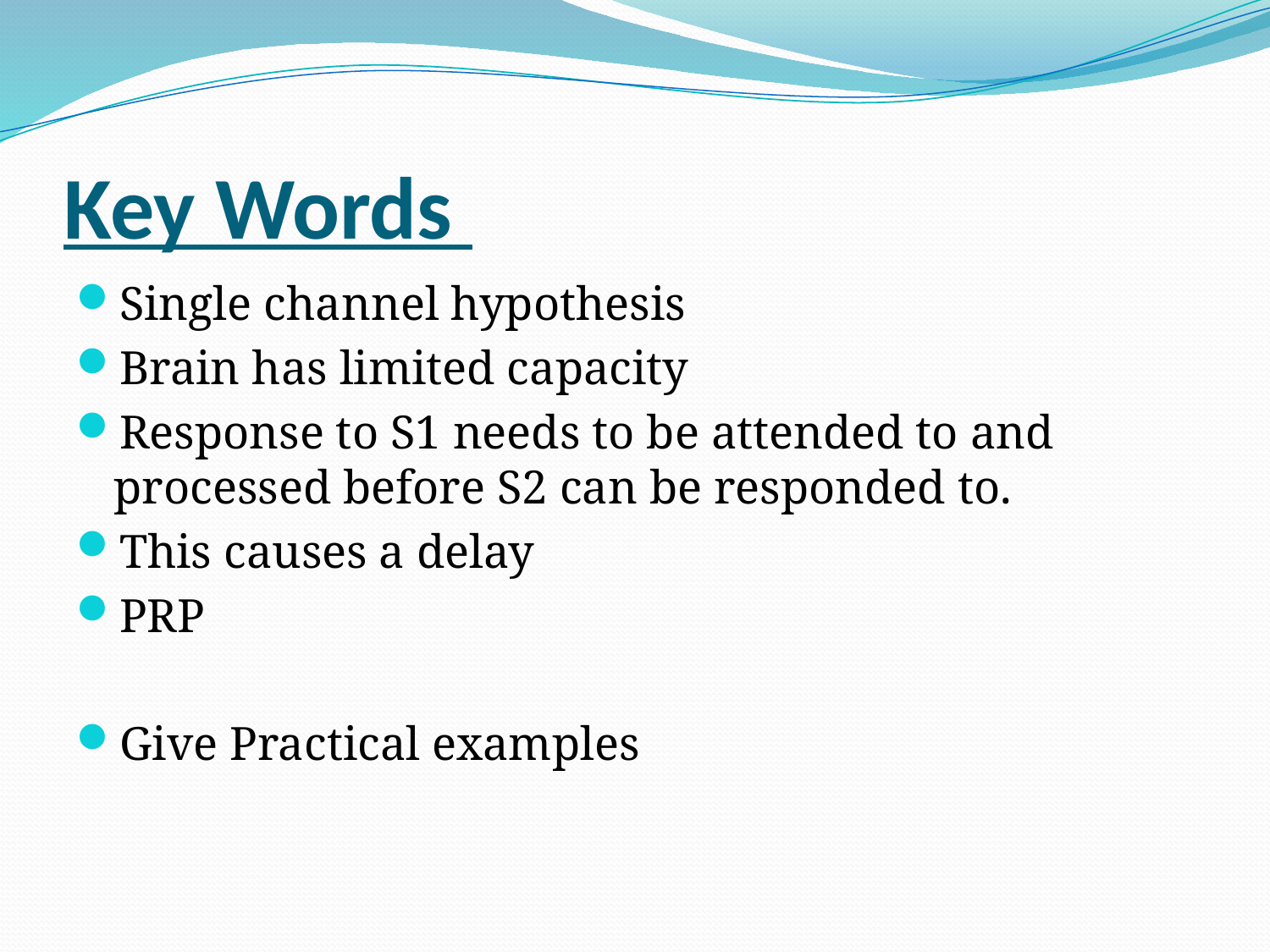

# Key Words
Single channel hypothesis
Brain has limited capacity
Response to S1 needs to be attended to and processed before S2 can be responded to.
This causes a delay
PRP

Give Practical examples